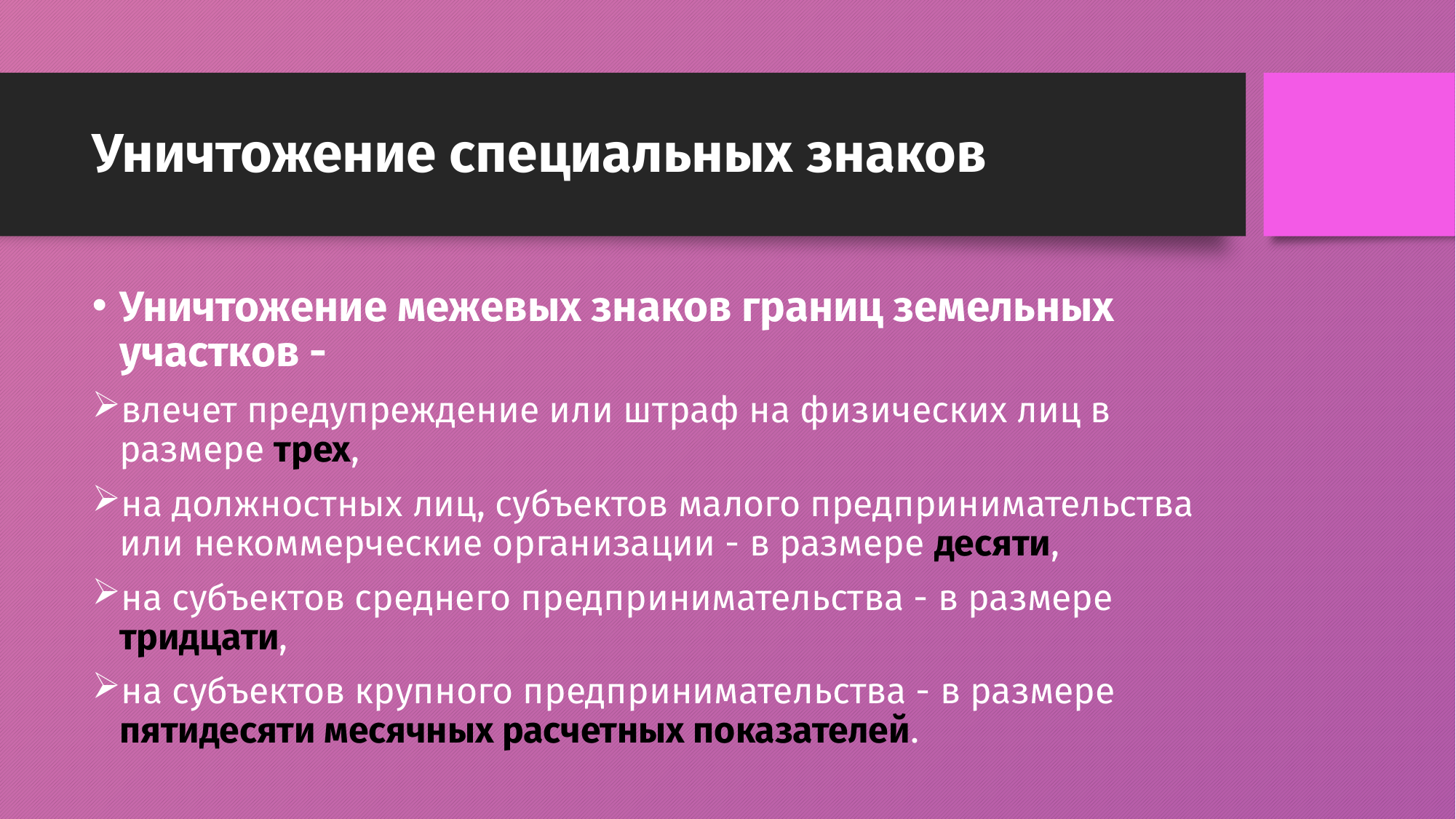

# Уничтожение специальных знаков
Уничтожение межевых знаков границ земельных участков -
влечет предупреждение или штраф на физических лиц в размере трех,
на должностных лиц, субъектов малого предпринимательства или некоммерческие организации - в размере десяти,
на субъектов среднего предпринимательства - в размере тридцати,
на субъектов крупного предпринимательства - в размере пятидесяти месячных расчетных показателей.